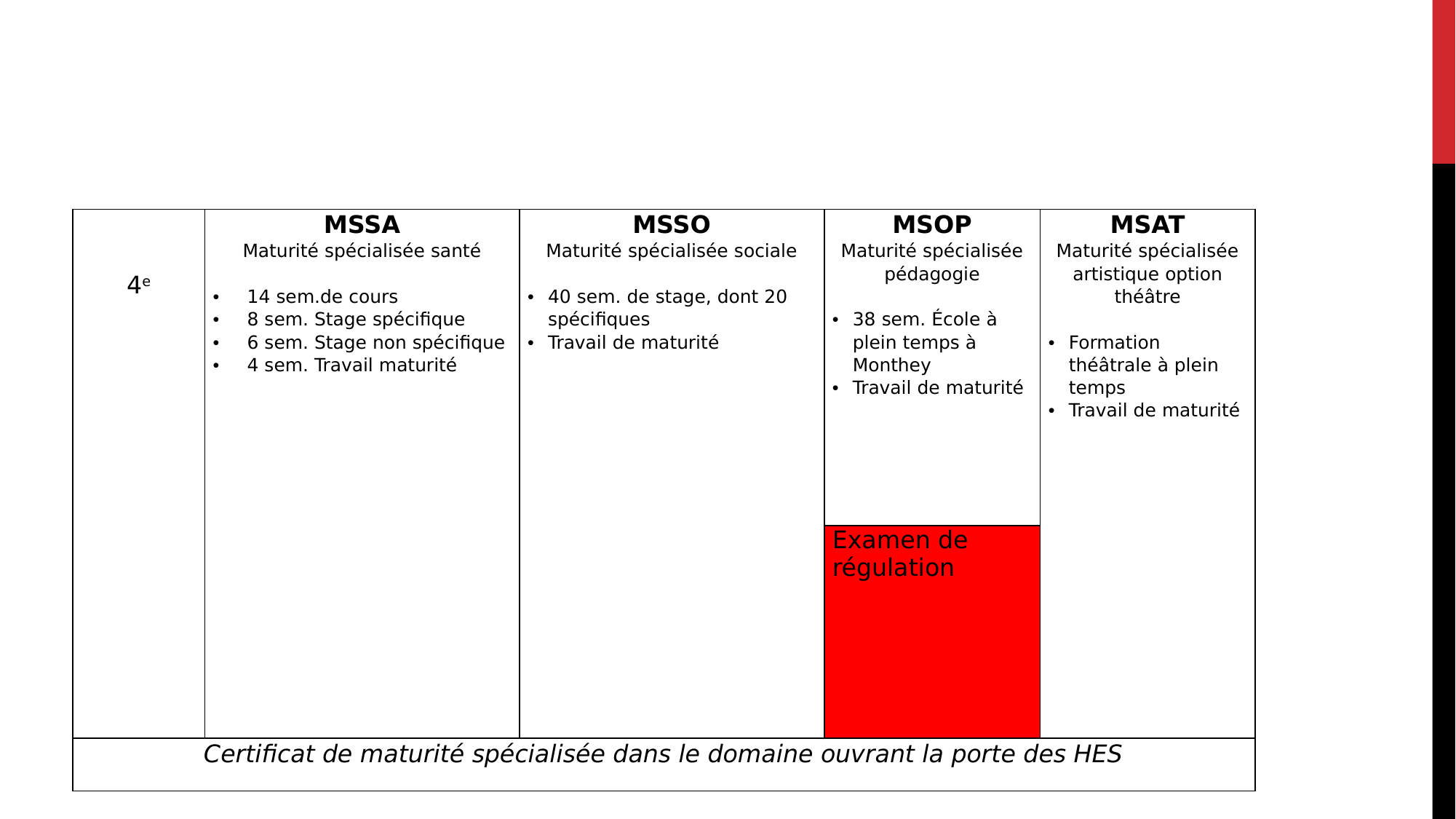

| 4e | MSSA Maturité spécialisée santé 14 sem.de cours 8 sem. Stage spécifique 6 sem. Stage non spécifique 4 sem. Travail maturité | MSSO Maturité spécialisée sociale 40 sem. de stage, dont 20 spécifiques Travail de maturité | MSOP Maturité spécialisée pédagogie 38 sem. École à plein temps à Monthey Travail de maturité | MSAT Maturité spécialisée artistique option théâtre Formation théâtrale à plein temps Travail de maturité |
| --- | --- | --- | --- | --- |
|  |  |  | Examen de régulation |  |
| Certificat de maturité spécialisée dans le domaine ouvrant la porte des HES |  |  |  |  |